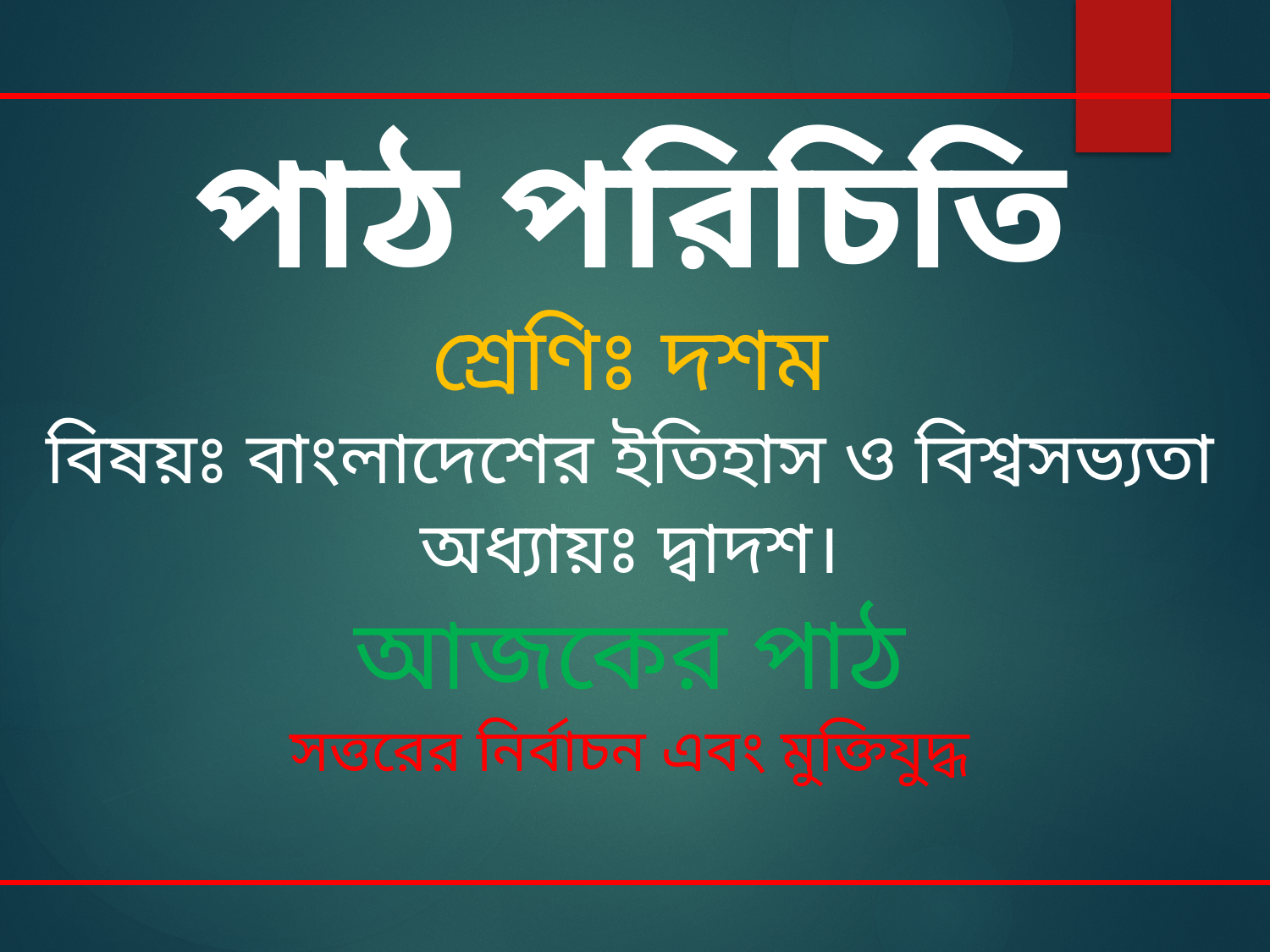

পাঠ পরিচিতি
শ্রেণিঃ দশম
বিষয়ঃ বাংলাদেশের ইতিহাস ও বিশ্বসভ্যতা
অধ্যায়ঃ দ্বাদশ।
আজকের পাঠ
সত্তরের নির্বাচন এবং মুক্তিযুদ্ধ